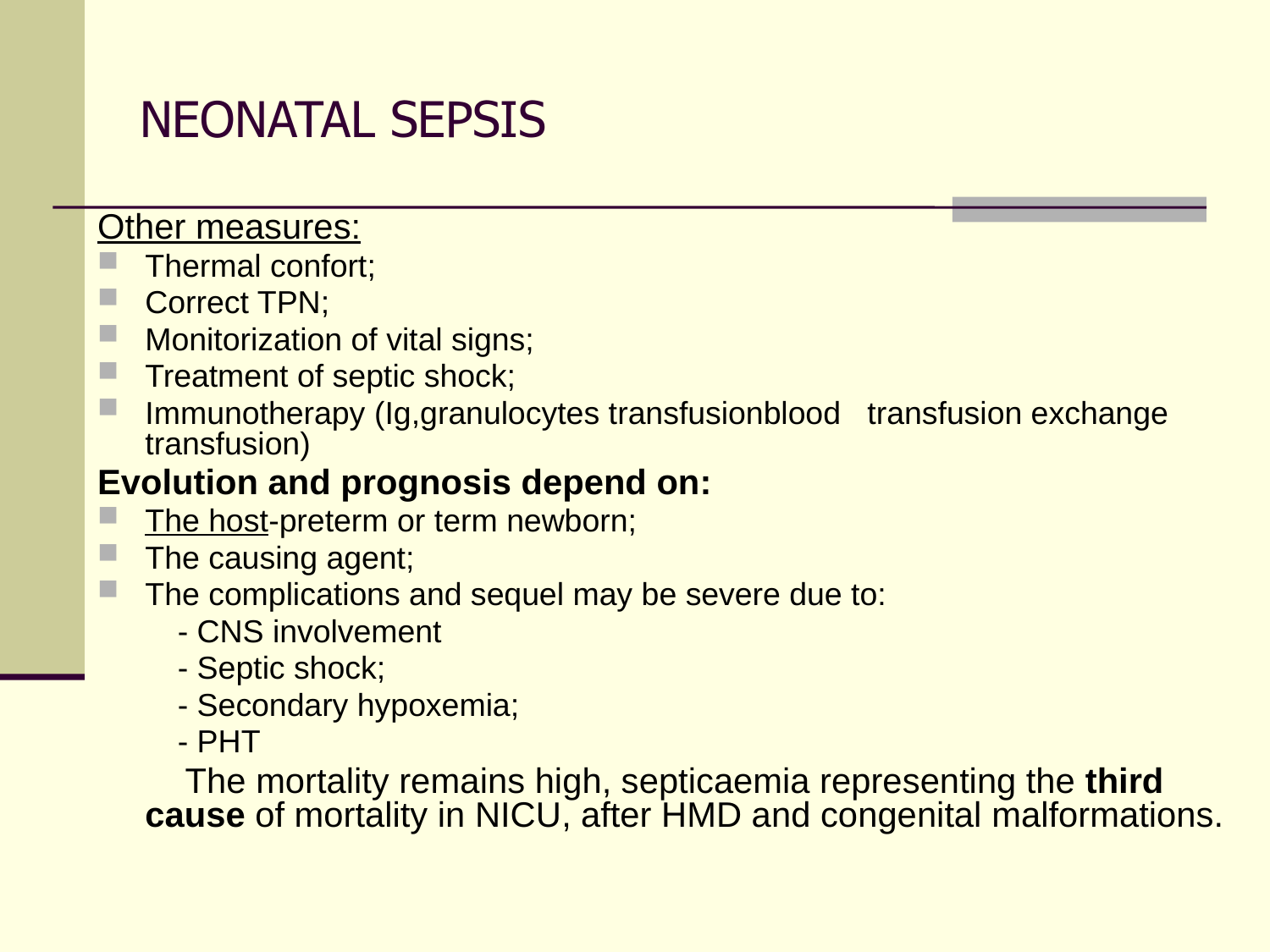

# NEONATAL SEPSIS
Other measures:
Thermal confort;
Correct TPN;
Monitorization of vital signs;
Treatment of septic shock;
Immunotherapy (Ig,granulocytes transfusionblood   transfusion exchange transfusion)
Evolution and prognosis depend on:
The host-preterm or term newborn;
The causing agent;
The complications and sequel may be severe due to:
         - CNS involvement
         - Septic shock;
         - Secondary hypoxemia;
         - PHT
         The mortality remains high, septicaemia representing the third cause of mortality in NICU, after HMD and congenital malformations.